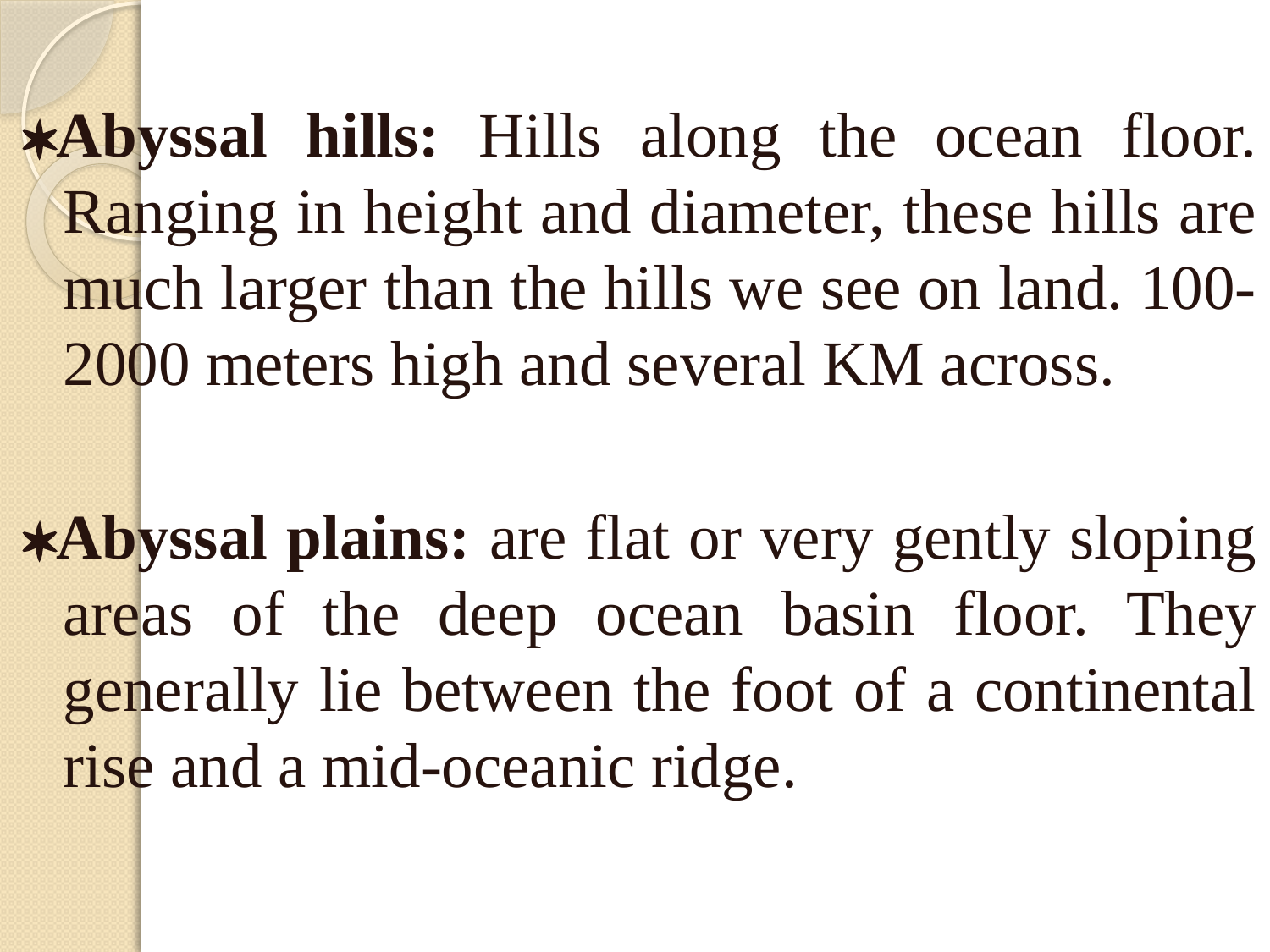

∗Abyssal hills: Hills along the ocean floor. Ranging in height and diameter, these hills are much larger than the hills we see on land. 100-2000 meters high and several KM across.

∗Abyssal plains: are flat or very gently sloping areas of the deep ocean basin floor. They generally lie between the foot of a continental rise and a mid-oceanic ridge.